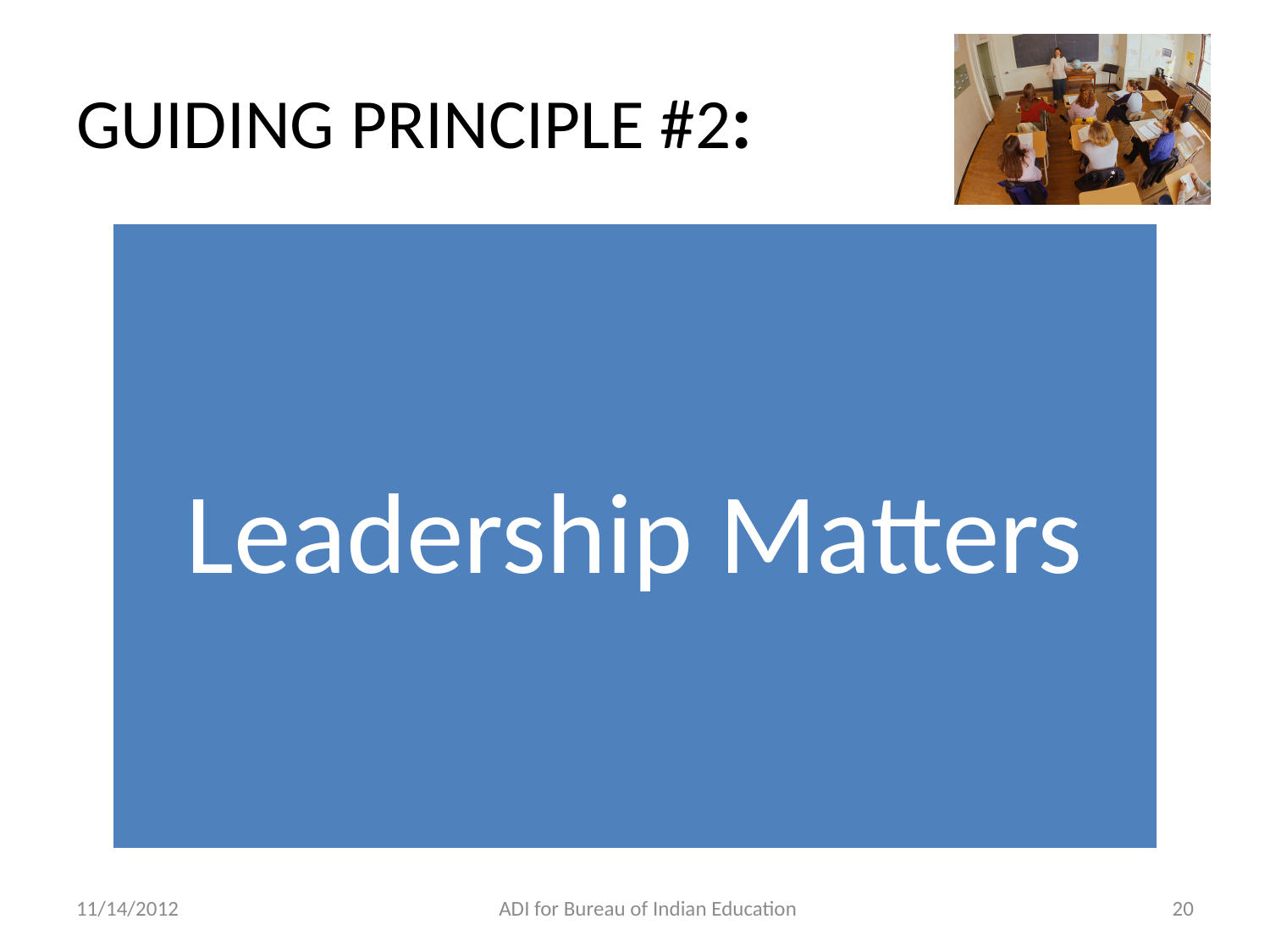

# GUIDING PRINCIPLE #2:
Leadership Matters
11/14/2012
ADI for Bureau of Indian Education
20